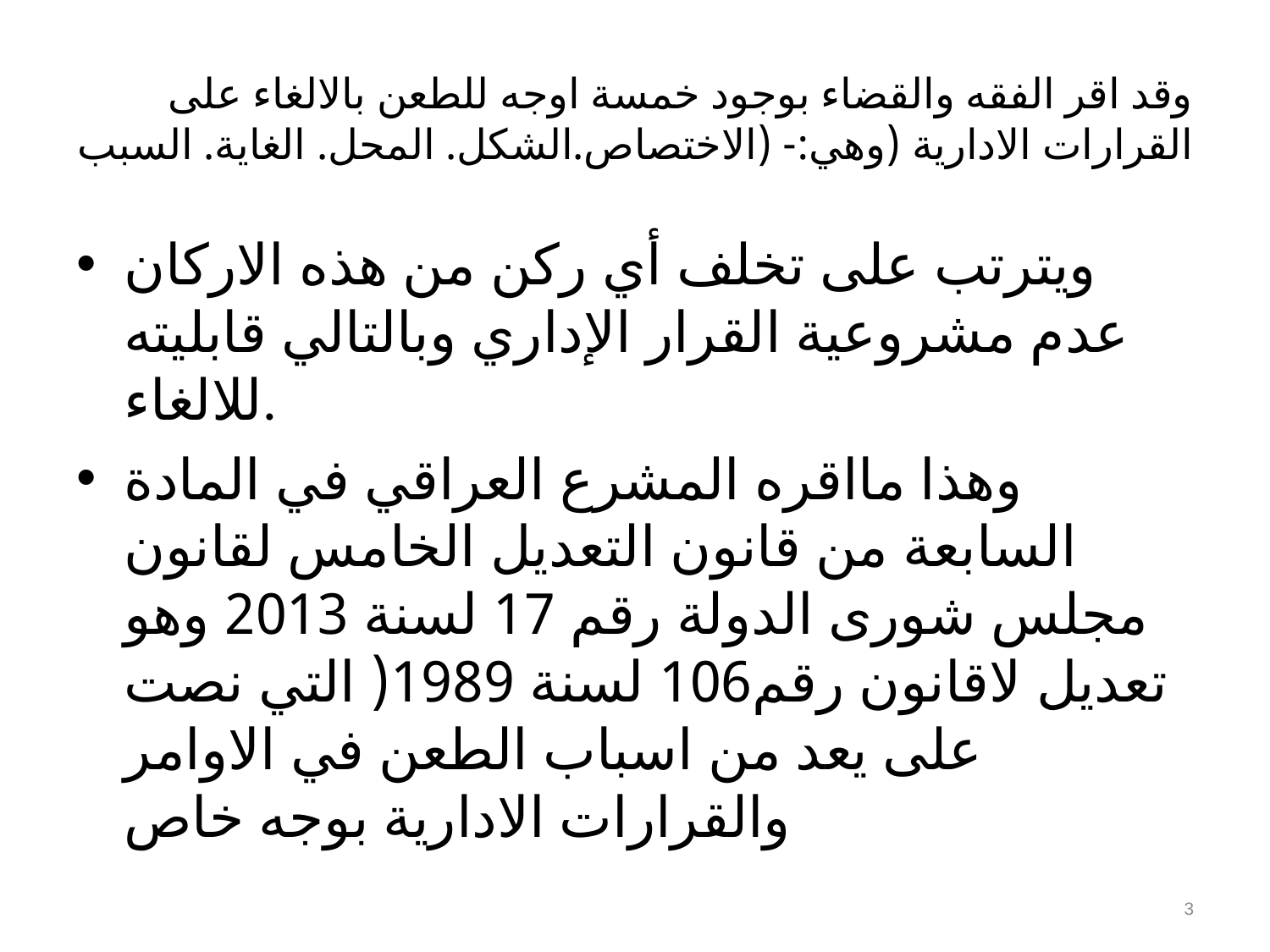

# وقد اقر الفقه والقضاء بوجود خمسة اوجه للطعن بالالغاء على القرارات الادارية (وهي:- (الاختصاص.الشكل. المحل. الغاية. السبب
ويترتب على تخلف أي ركن من هذه الاركان عدم مشروعية القرار الإداري وبالتالي قابليته للالغاء.
وهذا مااقره المشرع العراقي في المادة السابعة من قانون التعديل الخامس لقانون مجلس شورى الدولة رقم 17 لسنة 2013 وهو تعديل لاقانون رقم106 لسنة 1989( التي نصت على يعد من اسباب الطعن في الاوامر والقرارات الادارية بوجه خاص

3